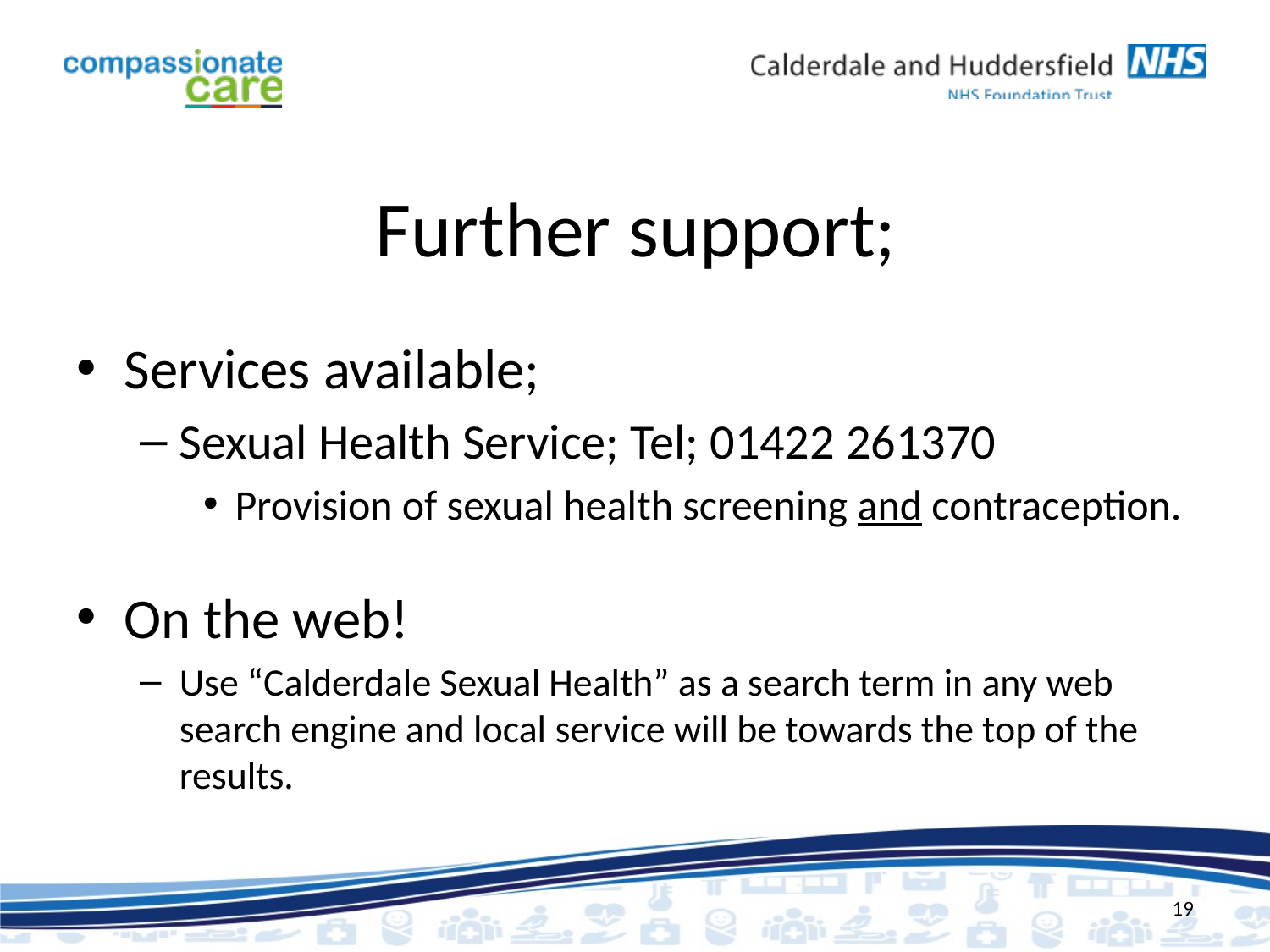

# Further support;
Services available;
Sexual Health Service; Tel; 01422 261370
Provision of sexual health screening and contraception.

On the web!
Use “Calderdale Sexual Health” as a search term in any web search engine and local service will be towards the top of the results.

19